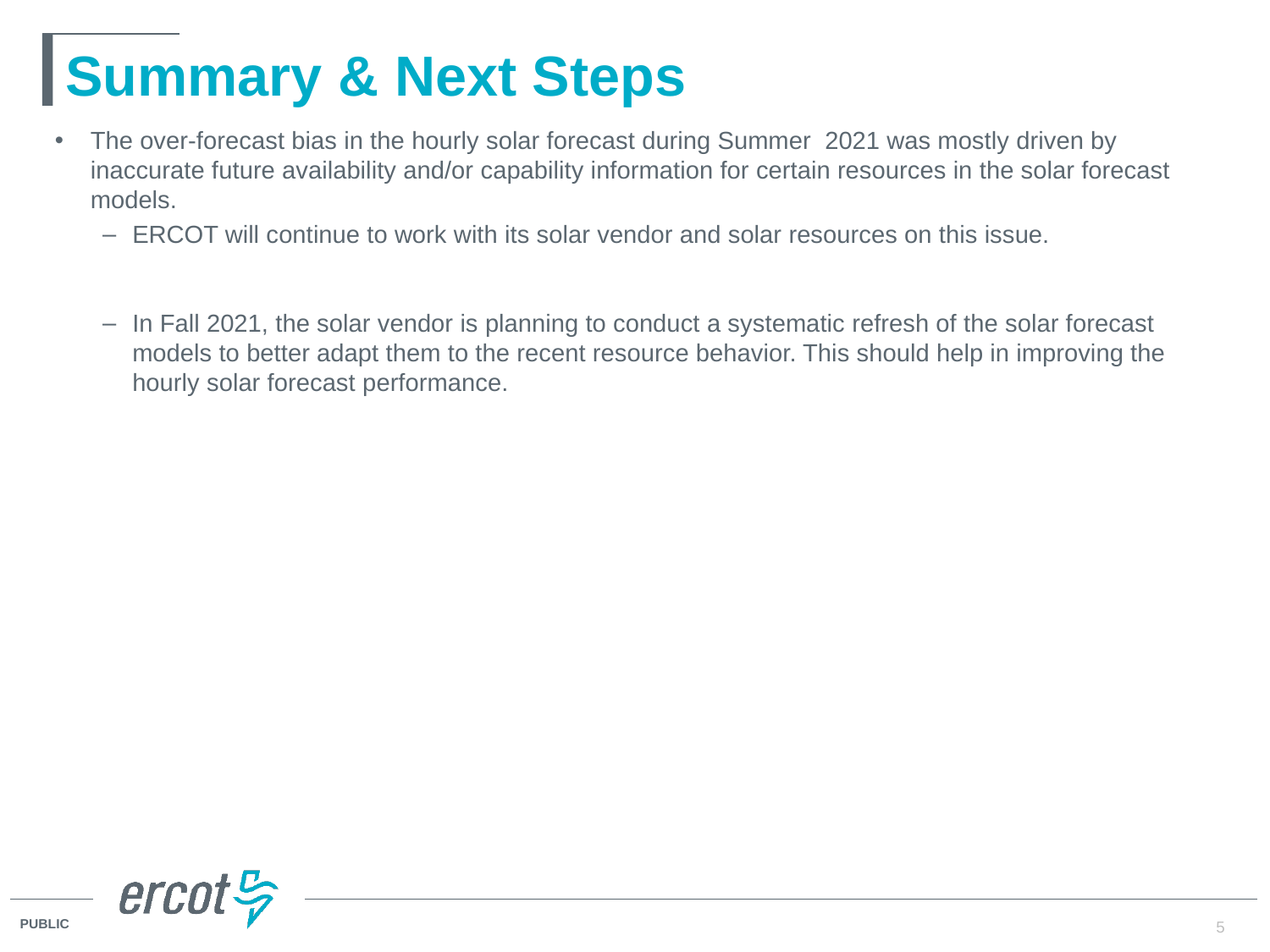

# Summary & Next Steps
The over-forecast bias in the hourly solar forecast during Summer  2021 was mostly driven by inaccurate future availability and/or capability information for certain resources in the solar forecast models.
ERCOT will continue to work with its solar vendor and solar resources on this issue.

In Fall 2021, the solar vendor is planning to conduct a systematic refresh of the solar forecast models to better adapt them to the recent resource behavior. This should help in improving the hourly solar forecast performance.

5